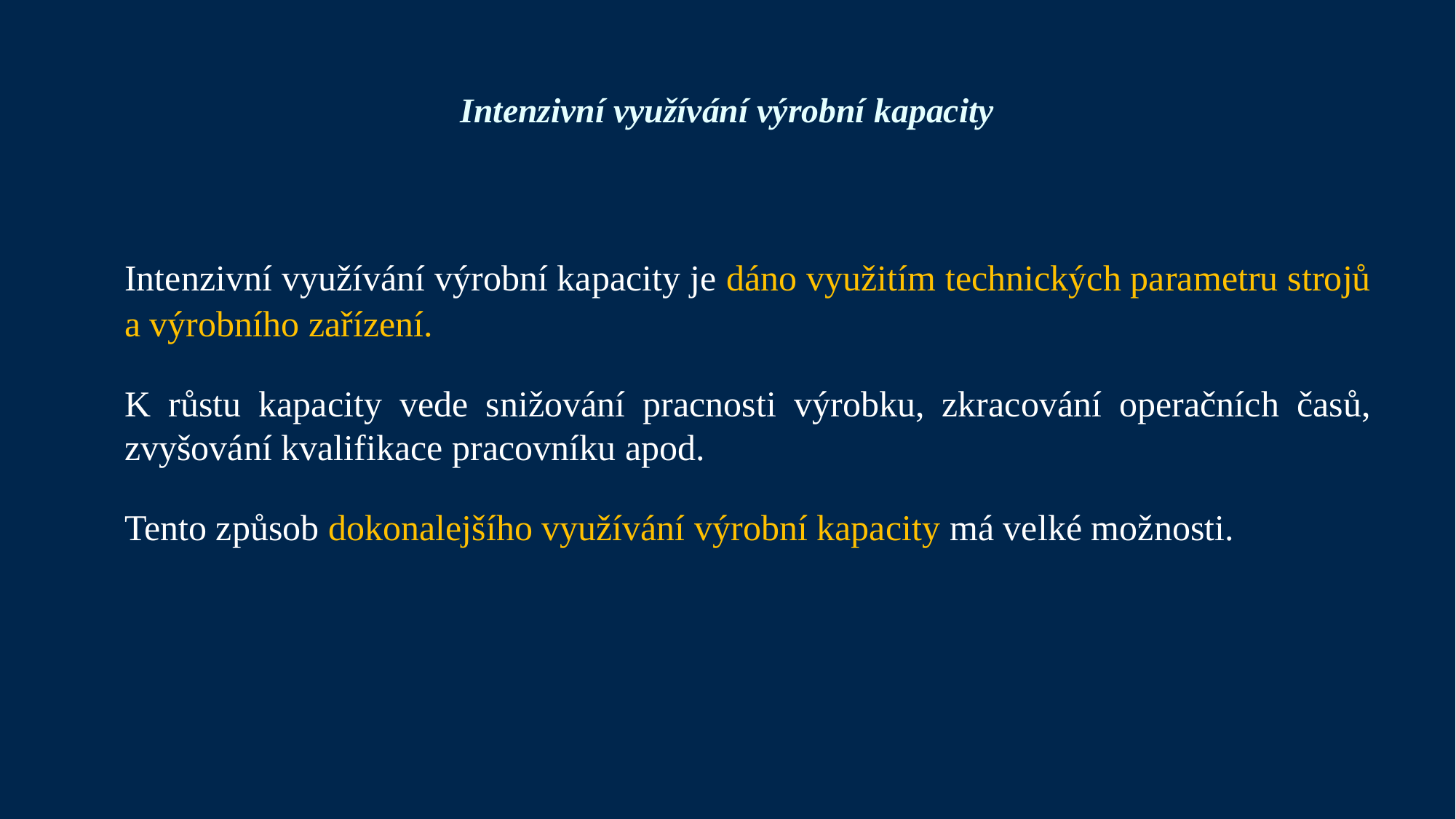

# Intenzivní využívání výrobní kapacity
	Intenzivní využívání výrobní kapacity je dáno využitím technických parametru strojů a výrobního zařízení.
	K růstu kapacity vede snižování pracnosti výrobku, zkracování operačních časů, zvyšování kvalifikace pracovníku apod.
	Tento způsob dokonalejšího využívání výrobní kapacity má velké možnosti.